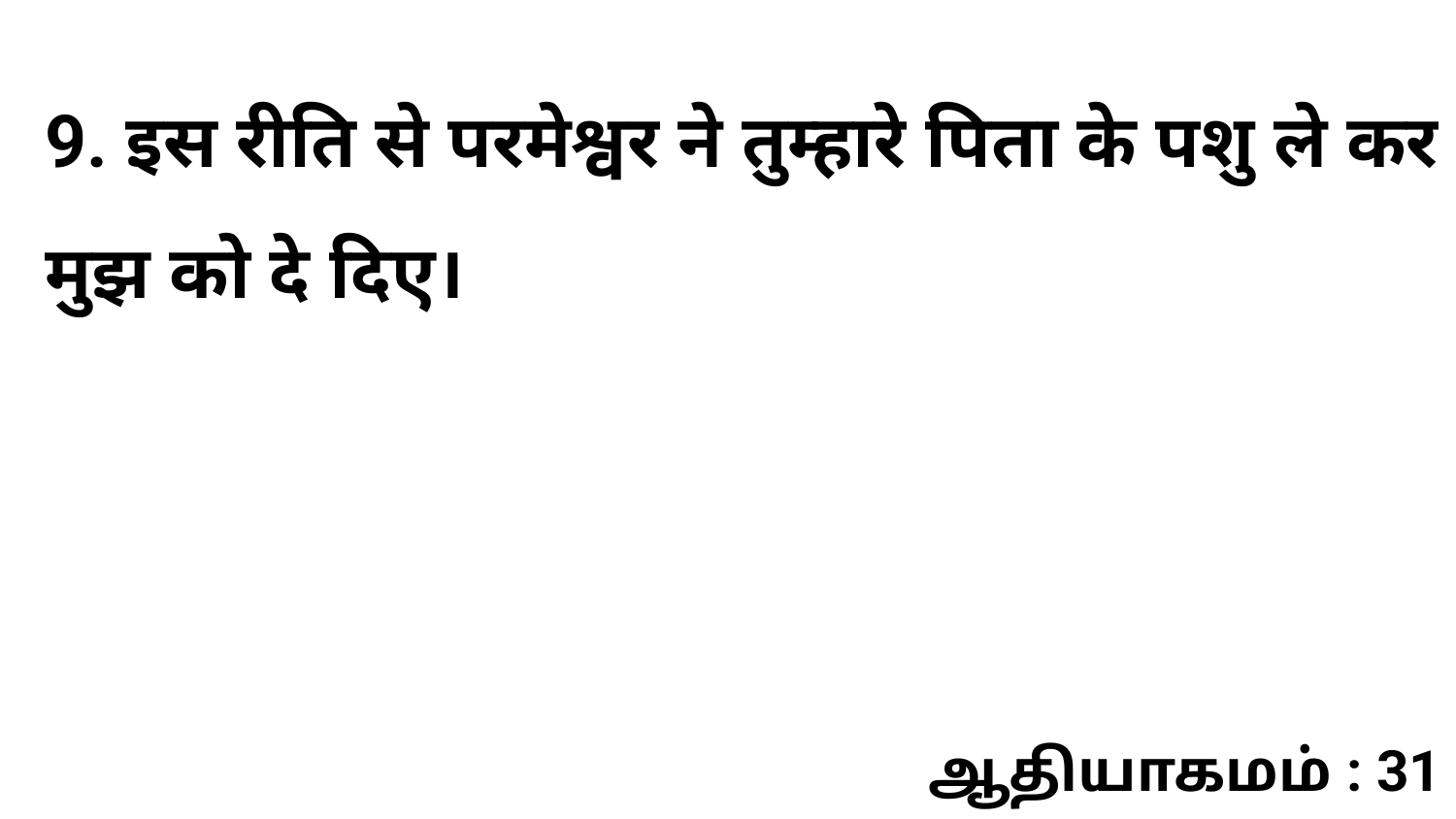

9. इस रीति से परमेश्वर ने तुम्हारे पिता के पशु ले कर मुझ को दे दिए।
ஆதியாகமம் : 31